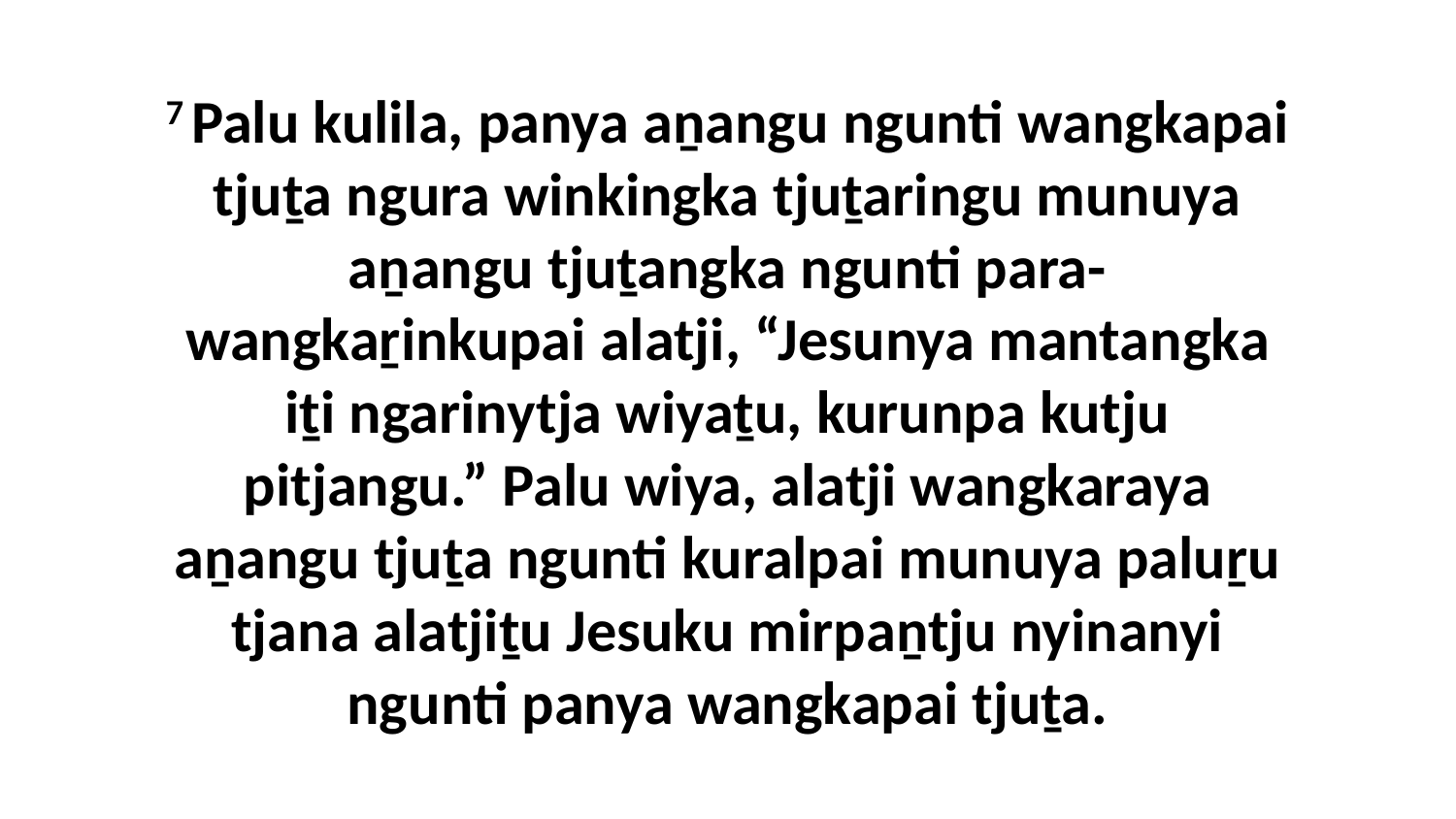

7 Palu kulila, panya aṉangu ngunti wangkapai tjuṯa ngura winkingka tjuṯaringu munuya aṉangu tjuṯangka ngunti para-wangkaṟinkupai alatji, “Jesunya mantangka iṯi ngarinytja wiyaṯu, kurunpa kutju pitjangu.” Palu wiya, alatji wangkaraya aṉangu tjuṯa ngunti kuralpai munuya paluṟu tjana alatjiṯu Jesuku mirpaṉtju nyinanyi ngunti panya wangkapai tjuṯa.